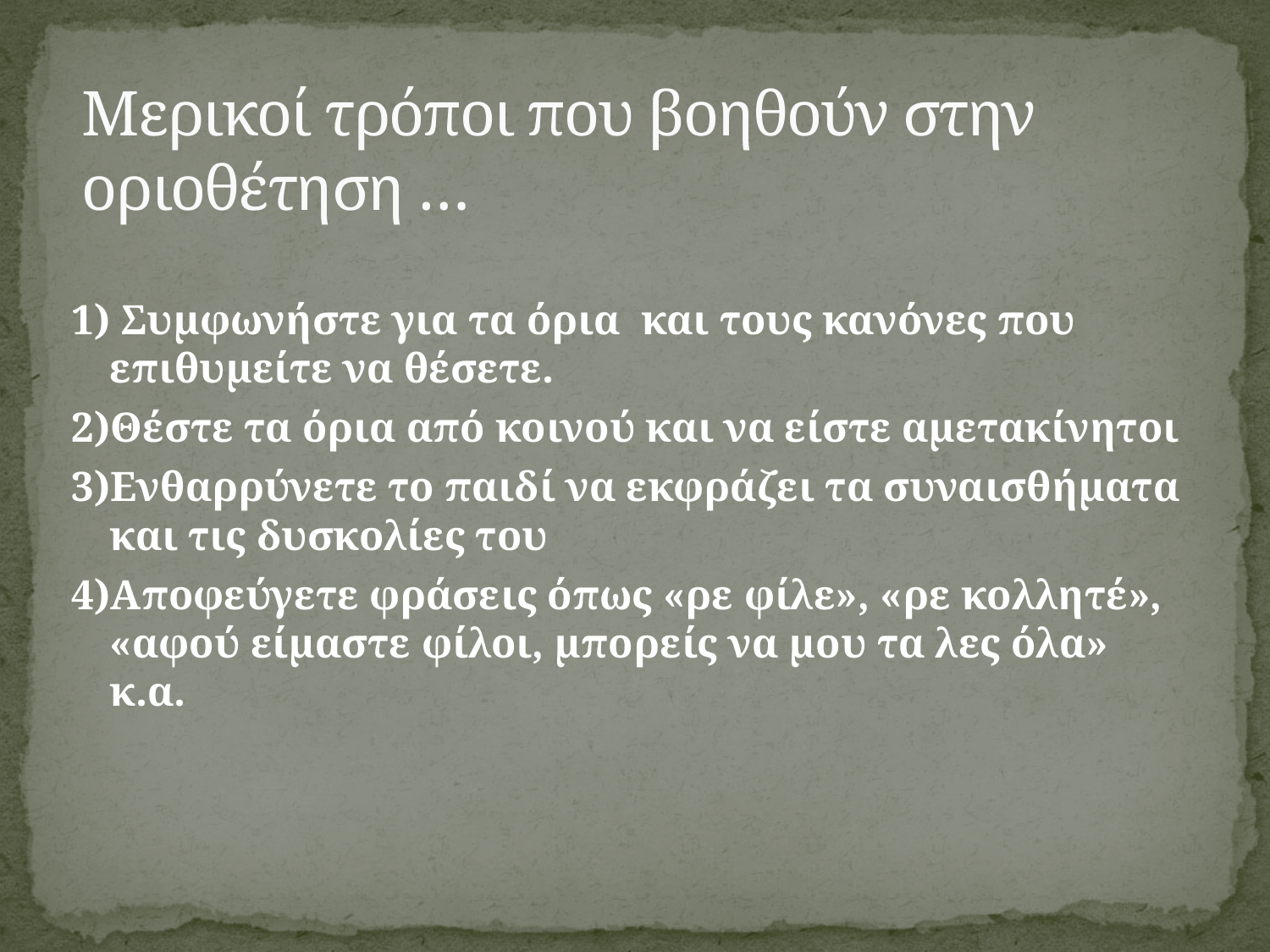

# Μερικοί τρόποι που βοηθούν στην οριοθέτηση …
1) Συμφωνήστε για τα όρια  και τους κανόνες που επιθυμείτε να θέσετε.
2)Θέστε τα όρια από κοινού και να είστε αμετακίνητοι
3)Ενθαρρύνετε το παιδί να εκφράζει τα συναισθήματα και τις δυσκολίες του
4)Αποφεύγετε φράσεις όπως «ρε φίλε», «ρε κολλητέ», «αφού είμαστε φίλοι, μπορείς να μου τα λες όλα» κ.α.